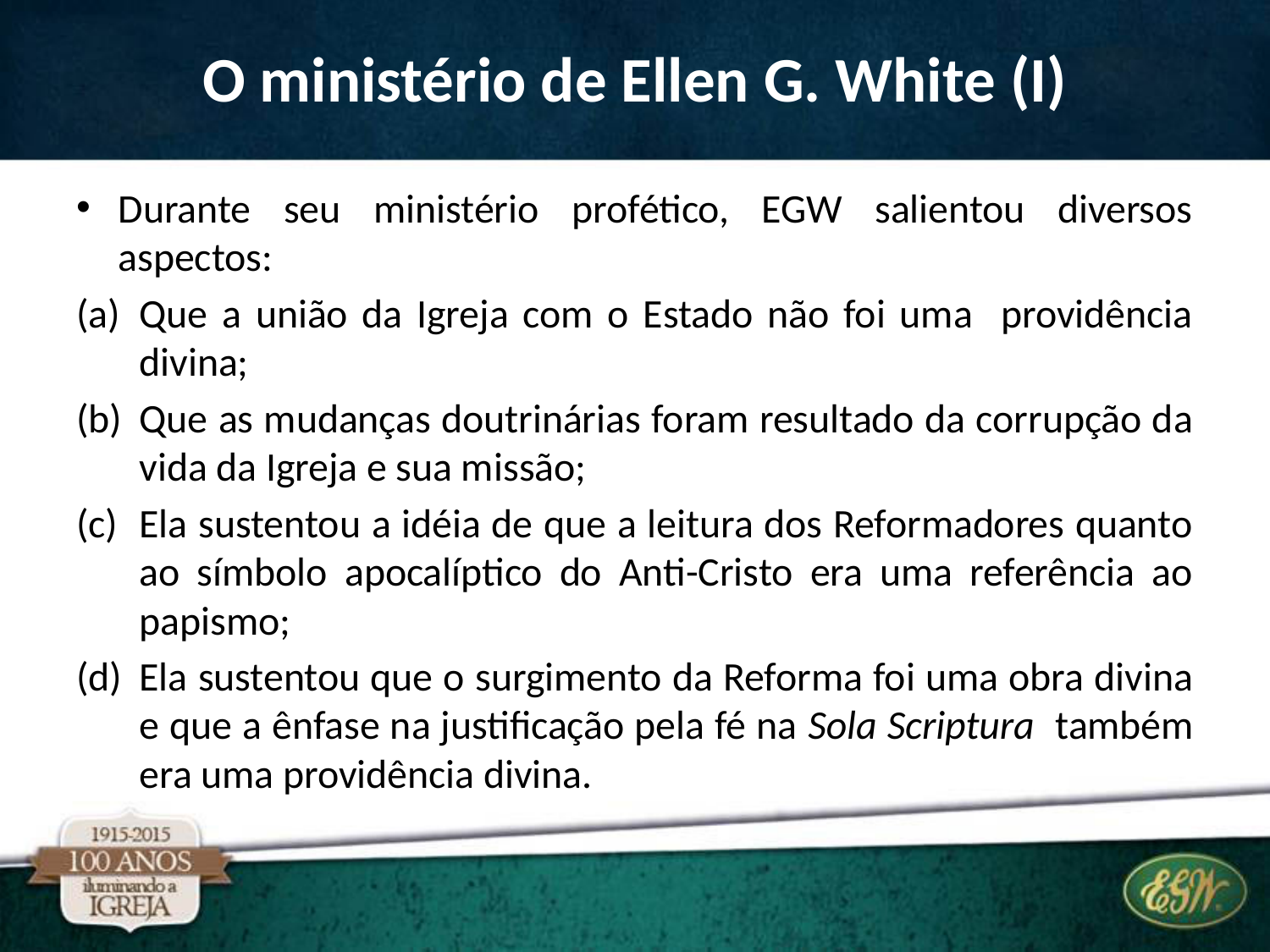

# O ministério de Ellen G. White (I)
Durante seu ministério profético, EGW salientou diversos aspectos:
Que a união da Igreja com o Estado não foi uma  providência divina;
Que as mudanças doutrinárias foram resultado da corrupção da vida da Igreja e sua missão;
Ela sustentou a idéia de que a leitura dos Reformadores quanto ao símbolo apocalíptico do Anti-Cristo era uma referência ao papismo;
Ela sustentou que o surgimento da Reforma foi uma obra divina e que a ênfase na justificação pela fé na Sola Scriptura  também era uma providência divina.